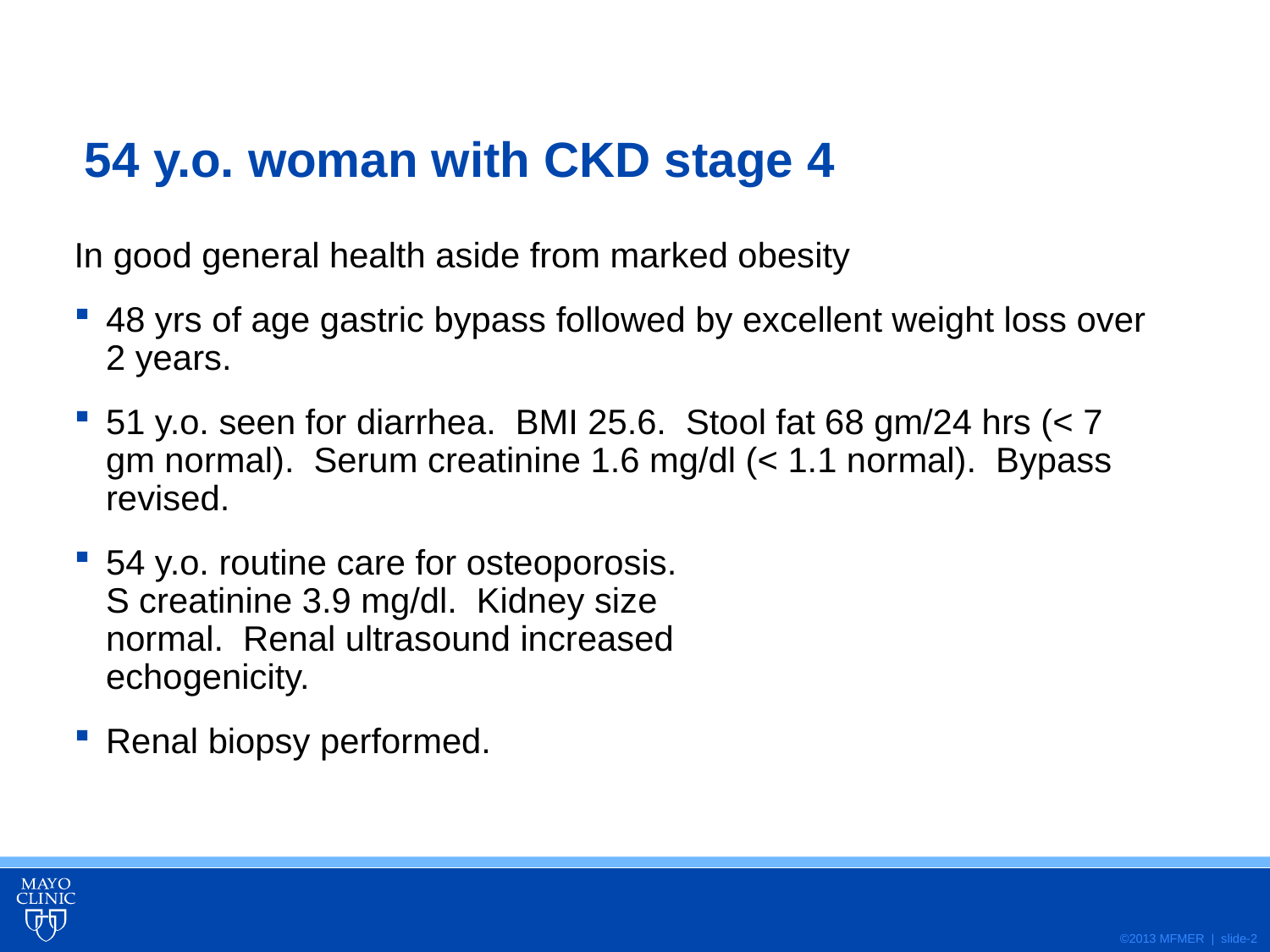

# 54 y.o. woman with CKD stage 4
In good general health aside from marked obesity
48 yrs of age gastric bypass followed by excellent weight loss over 2 years.
51 y.o. seen for diarrhea.  BMI 25.6.  Stool fat 68 gm/24 hrs (< 7 gm normal).  Serum creatinine 1.6 mg/dl (< 1.1 normal).  Bypass revised.
54 y.o. routine care for osteoporosis.
S creatinine 3.9 mg/dl.  Kidney size
normal.  Renal ultrasound increased
echogenicity.
Renal biopsy performed.